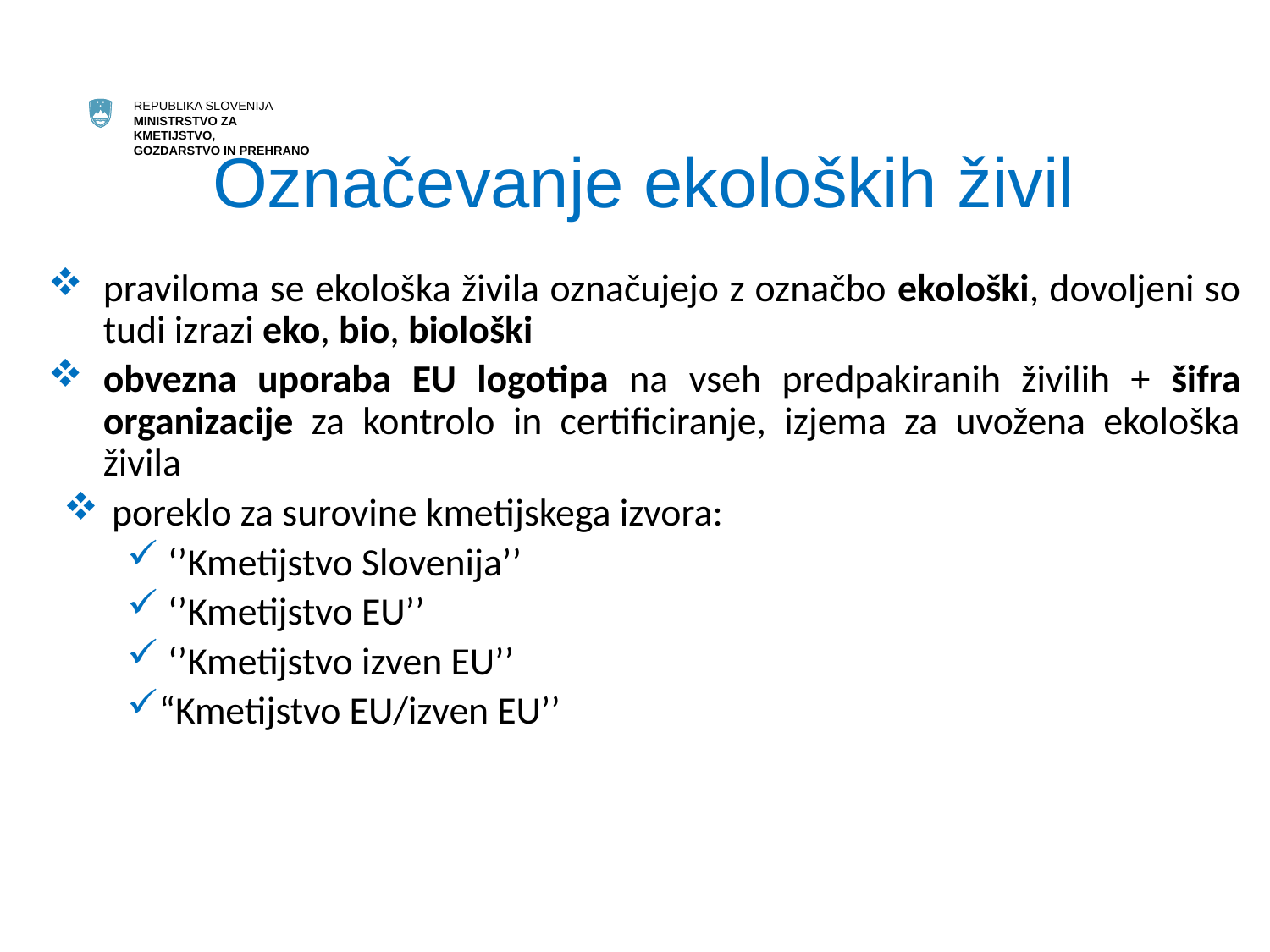

# Označevanje ekoloških živil
praviloma se ekološka živila označujejo z označbo ekološki, dovoljeni so tudi izrazi eko, bio, biološki
obvezna uporaba EU logotipa na vseh predpakiranih živilih + šifra organizacije za kontrolo in certificiranje, izjema za uvožena ekološka živila
 poreklo za surovine kmetijskega izvora:
 ‘’Kmetijstvo Slovenija’’
 ‘’Kmetijstvo EU’’
 ‘’Kmetijstvo izven EU’’
“Kmetijstvo EU/izven EU’’